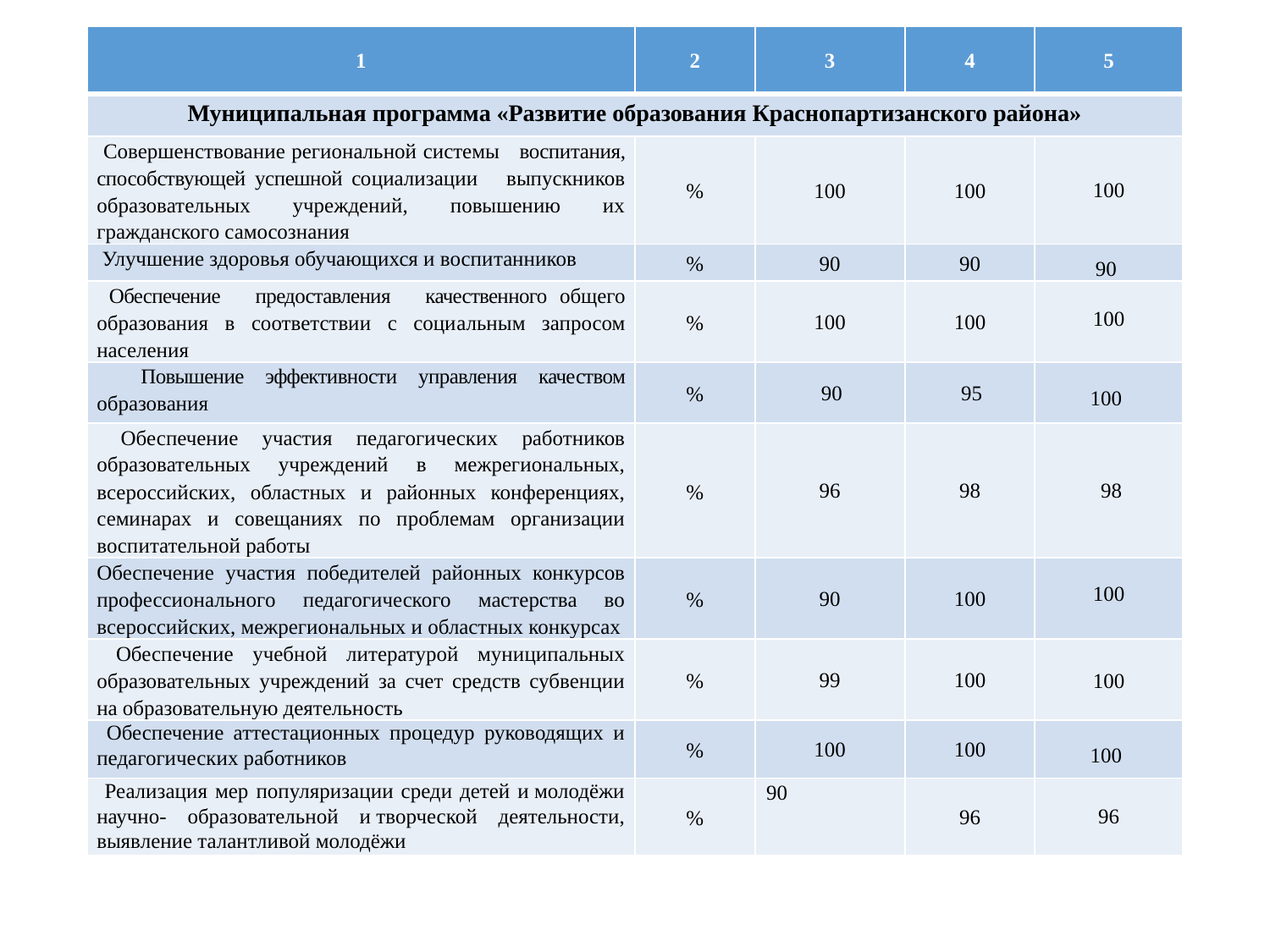

| 1 | 2 | 3 | 4 | 5 |
| --- | --- | --- | --- | --- |
| Муниципальная программа «Развитие образования Краснопартизанского района» |  |  |  |  |
| Совершенствование региональной системы воспитания, способствующей успешной со­циализации выпускников образовательных учреждений, повышению их гражданского самосознания | % | 100 | 100 | 100 |
| Улучшение здоровья обучающихся и воспи­танников | % | 90 | 90 | 90 |
| Обеспечение предоставления качественного общего образования в соответствии с соци­альным запросом населения | % | 100 | 100 | 100 |
| Повышение эффективности управления каче­ством образования | % | 90 | 95 | 100 |
| Обеспечение участия педагогических работников образовательных учреждений в межрегиональных, всероссийских, областных и районных конференциях, семинарах и совещаниях по проблемам организации воспитательной работы | % | 96 | 98 | 98 |
| Обеспечение участия победителей районных конкурсов профессионального педагогического мастерства во всероссийских, межрегиональных и областных конкурсах | % | 90 | 100 | 100 |
| Обеспечение учебной литературой муниципальных образовательных учреждений за счет средств субвенции на образовательную деятельность | % | 99 | 100 | 100 |
| Обеспечение аттестационных процедур руководящих и педагогических работников | % | 100 | 100 | 100 |
| Реализация мер популяризации среди детей и молодёжи научно- образовательной и творческой деятельности, выявление талантливой молодёжи | % | 90 | 96 | 96 |